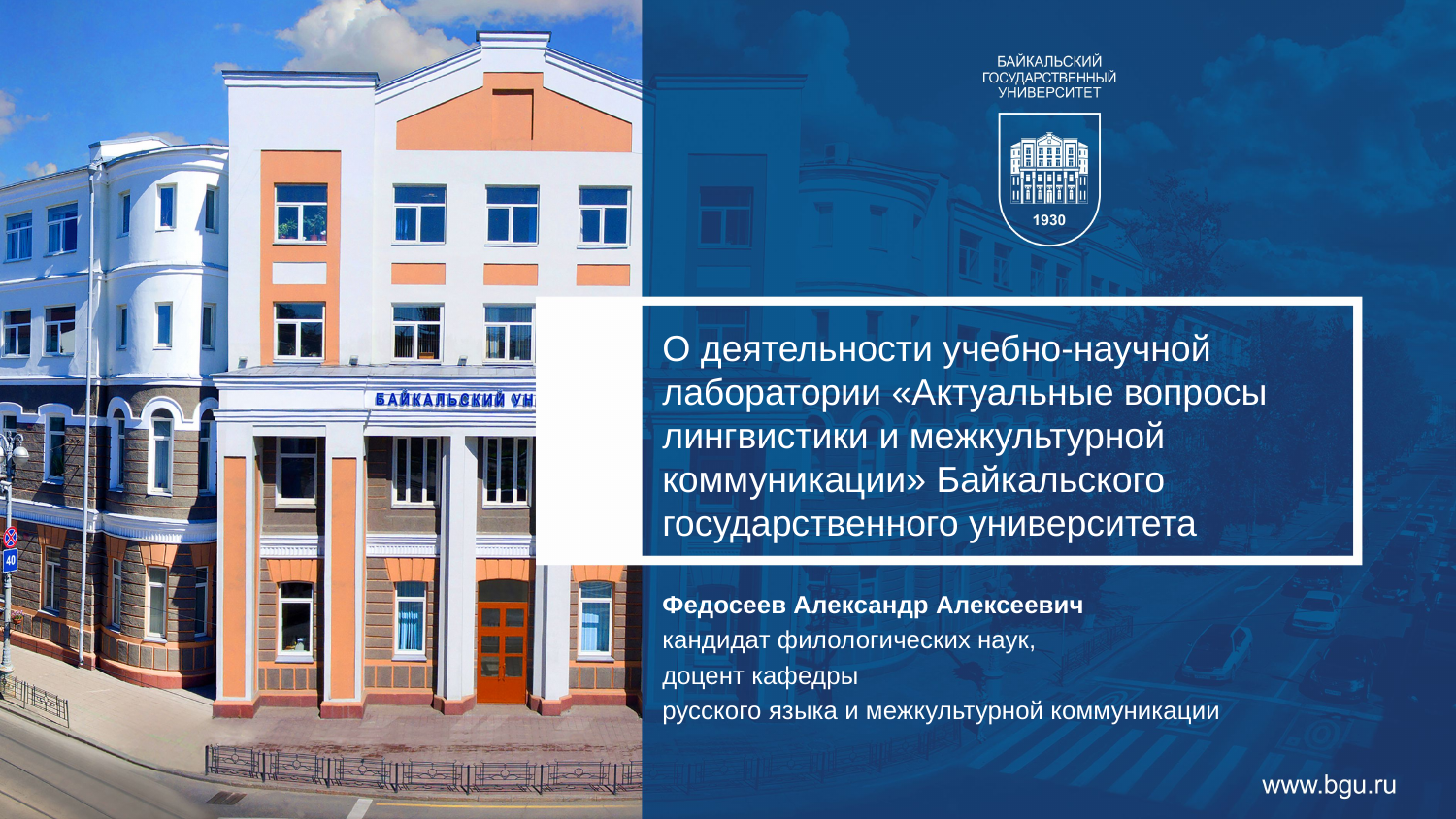

О деятельности учебно-научной лаборатории «Актуальные вопросы лингвистики и межкультурной коммуникации» Байкальского государственного университета
Федосеев Александр Алексеевич
кандидат филологических наук,
доцент кафедры
русского языка и межкультурной коммуникации